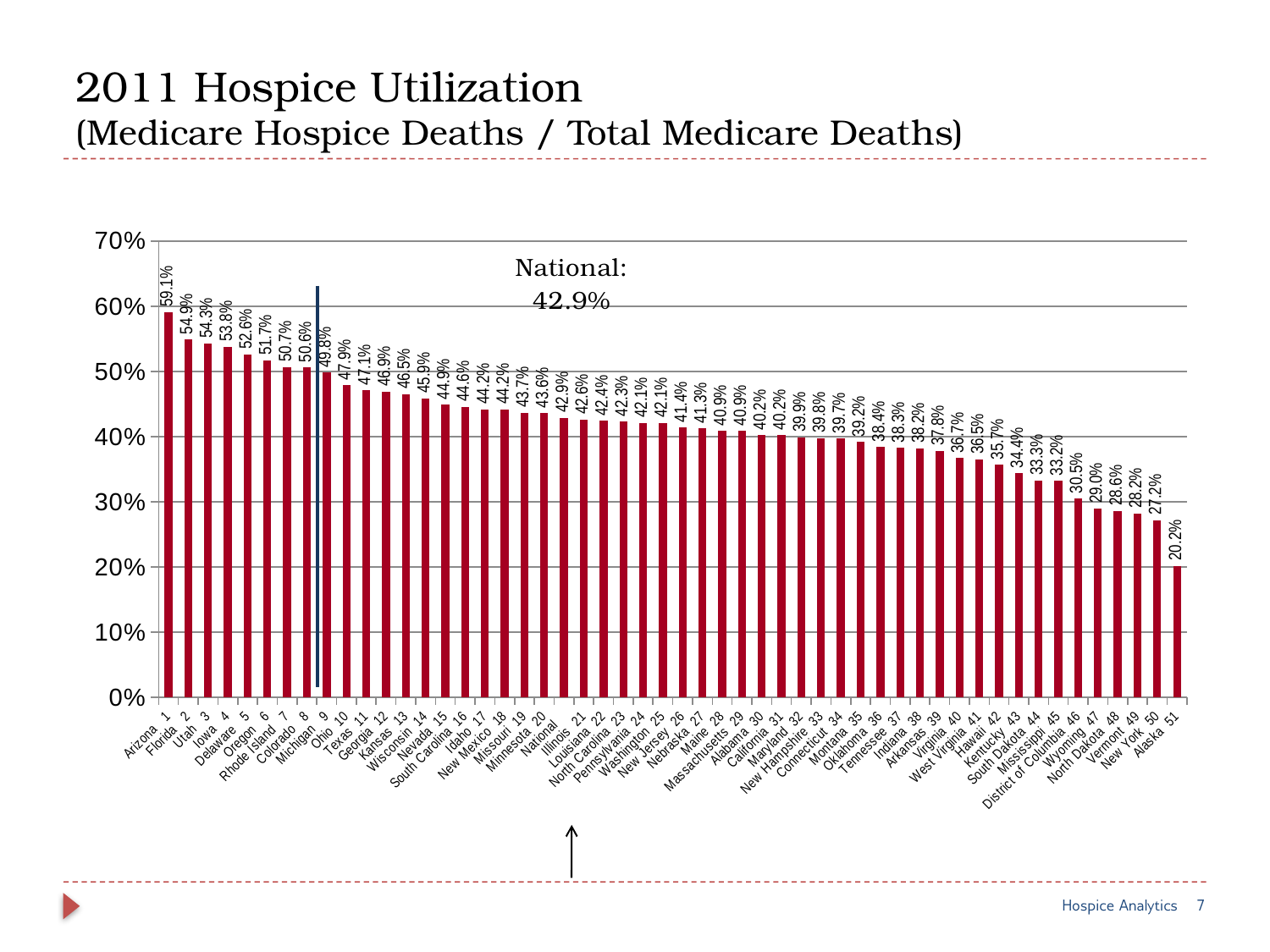

# 2011 Hospice Utilization (Medicare Hospice Deaths / Total Medicare Deaths)

### Chart

| Category | Utilization |
|---|---|
| Arizona   1 | 0.591 |
| Florida   2 | 0.549 |
| Utah   3 | 0.543 |
| Iowa   4 | 0.538 |
| Delaware   5 | 0.526 |
| Oregon   6 | 0.517 |
| Rhode Island   7 | 0.507 |
| Colorado   8 | 0.506 |
| Michigan   9 | 0.498 |
| Ohio  10 | 0.479 |
| Texas  11 | 0.471 |
| Georgia  12 | 0.469 |
| Kansas  13 | 0.465 |
| Wisconsin  14 | 0.459 |
| Nevada  15 | 0.449 |
| South Carolina  16 | 0.446 |
| Idaho  17 | 0.442 |
| New Mexico  18 | 0.442 |
| Missouri  19 | 0.437 |
| Minnesota  20 | 0.436 |
| National    | 0.429 |
| Illinois  21 | 0.426 |
| Louisiana  22 | 0.424 |
| North Carolina  23 | 0.423 |
| Pennsylvania  24 | 0.421 |
| Washington  25 | 0.421 |
| New Jersey  26 | 0.414 |
| Nebraska  27 | 0.413 |
| Maine  28 | 0.409 |
| Massachusetts  29 | 0.409 |
| Alabama  30 | 0.402 |
| California  31 | 0.402 |
| Maryland  32 | 0.399 |
| New Hampshire  33 | 0.398 |
| Connecticut  34 | 0.397 |
| Montana  35 | 0.392 |
| Oklahoma  36 | 0.384 |
| Tennessee  37 | 0.383 |
| Indiana  38 | 0.382 |
| Arkansas  39 | 0.378 |
| Virginia  40 | 0.367 |
| West Virginia  41 | 0.365 |
| Hawaii  42 | 0.357 |
| Kentucky  43 | 0.344 |
| South Dakota  44 | 0.333 |
| Mississippi  45 | 0.332 |
| District of Columbia  46 | 0.305 |
| Wyoming  47 | 0.29 |
| North Dakota  48 | 0.286 |
| Vermont  49 | 0.282 |
| New York  50 | 0.272 |
| Alaska  51 | 0.202 |
Hospice Analytics    7